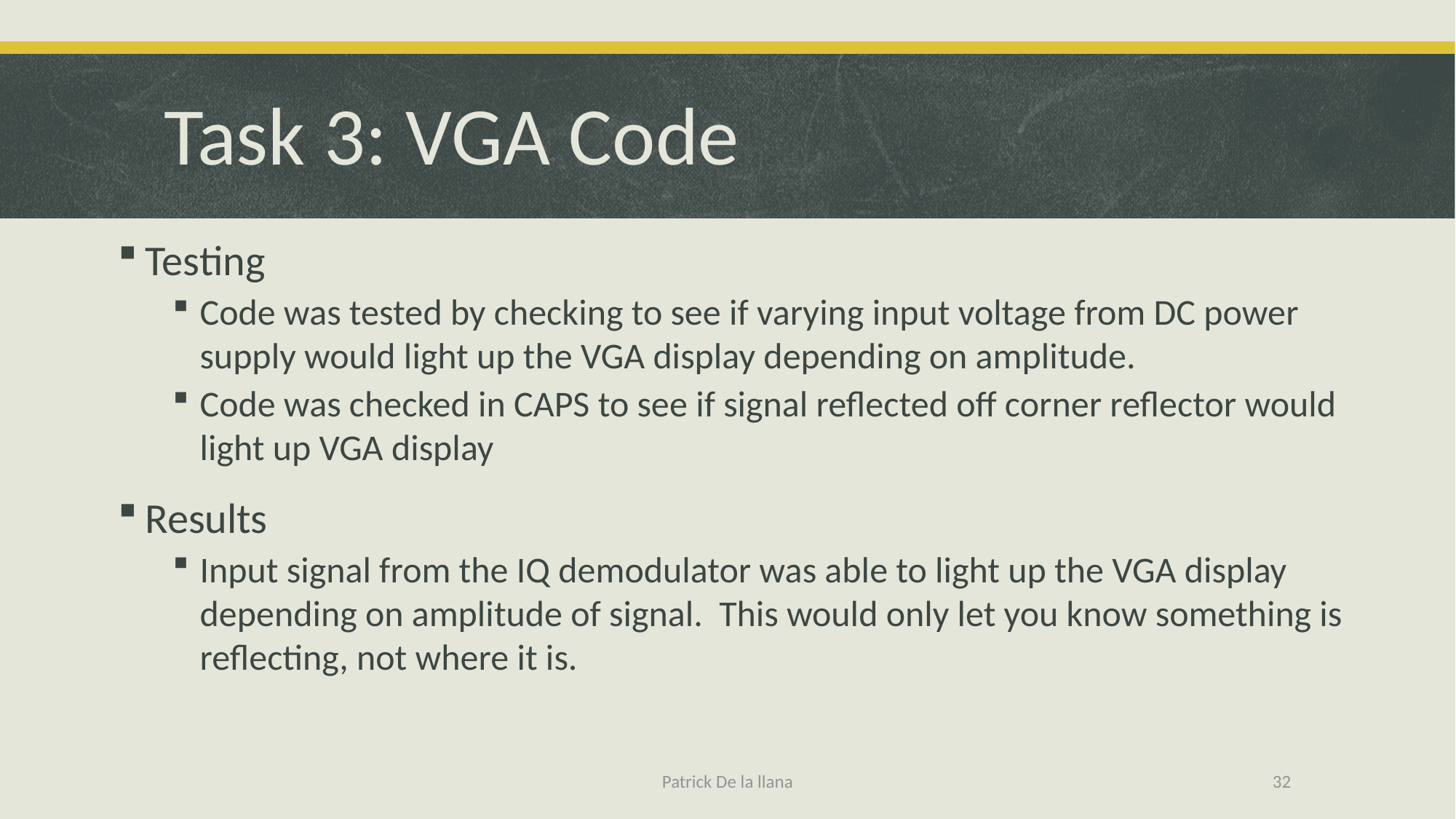

# Task 3: VGA Code
Testing
Code was tested by checking to see if varying input voltage from DC power supply would light up the VGA display depending on amplitude.
Code was checked in CAPS to see if signal reflected off corner reflector would light up VGA display
Results
Input signal from the IQ demodulator was able to light up the VGA display depending on amplitude of signal.  This would only let you know something is reflecting, not where it is.
Patrick De la llana
32